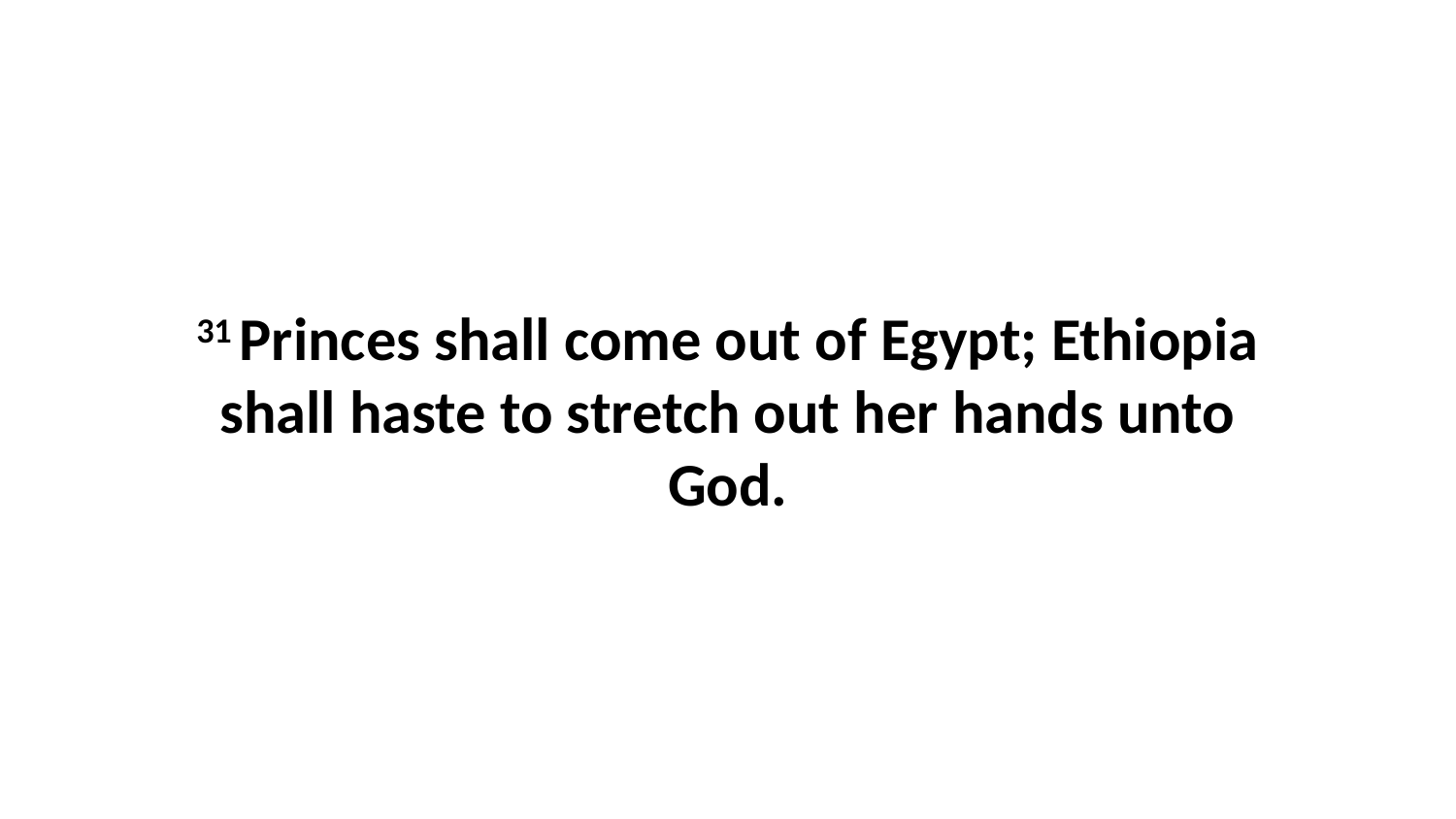

31 Princes shall come out of Egypt; Ethiopia shall haste to stretch out her hands unto God.